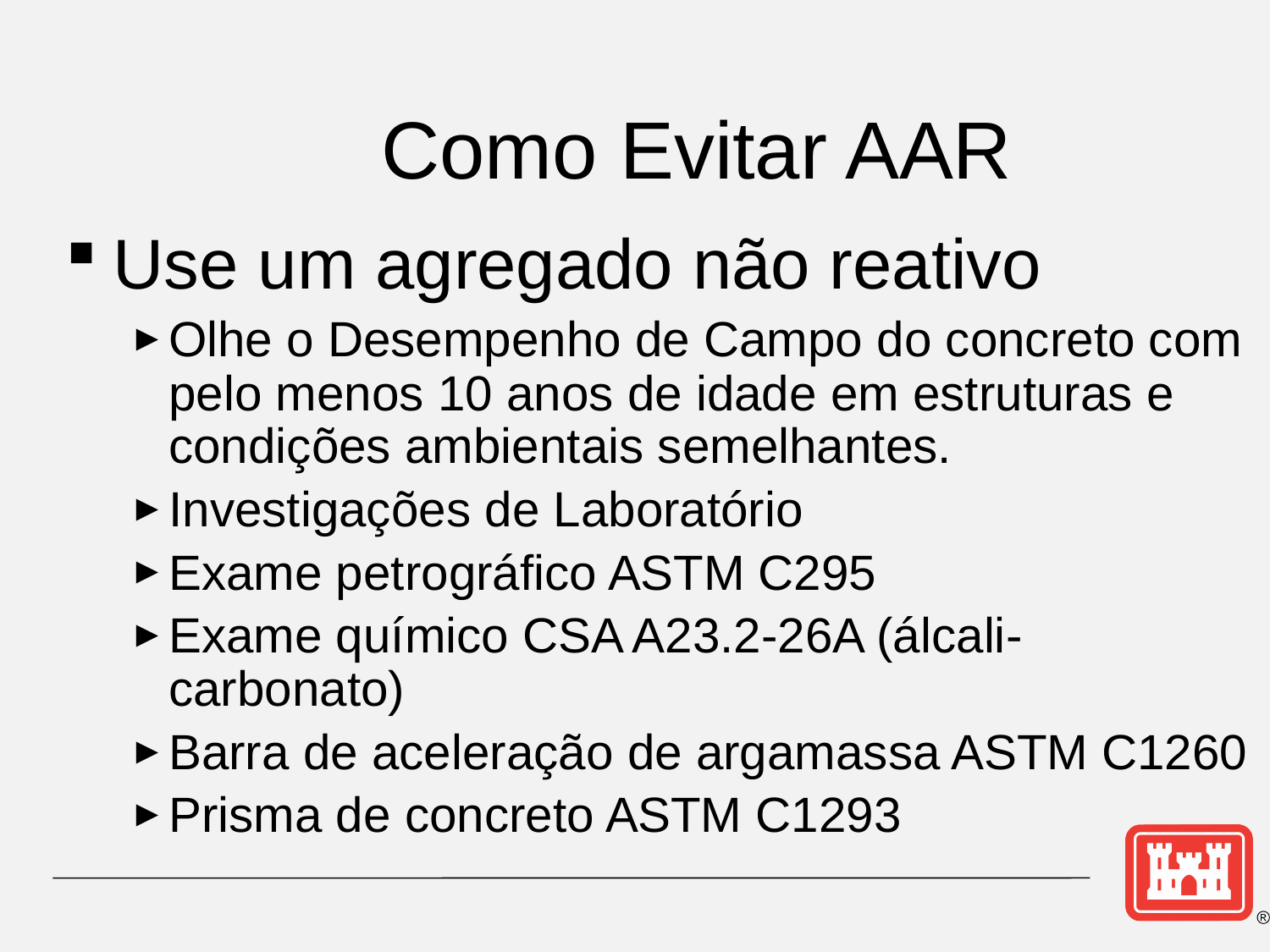

# Como Evitar AAR
Use um agregado não reativo
Olhe o Desempenho de Campo do concreto com pelo menos 10 anos de idade em estruturas e condições ambientais semelhantes.
Investigações de Laboratório
Exame petrográfico ASTM C295
Exame químico CSA A23.2-26A (álcali-carbonato)
Barra de aceleração de argamassa ASTM C1260
Prisma de concreto ASTM C1293